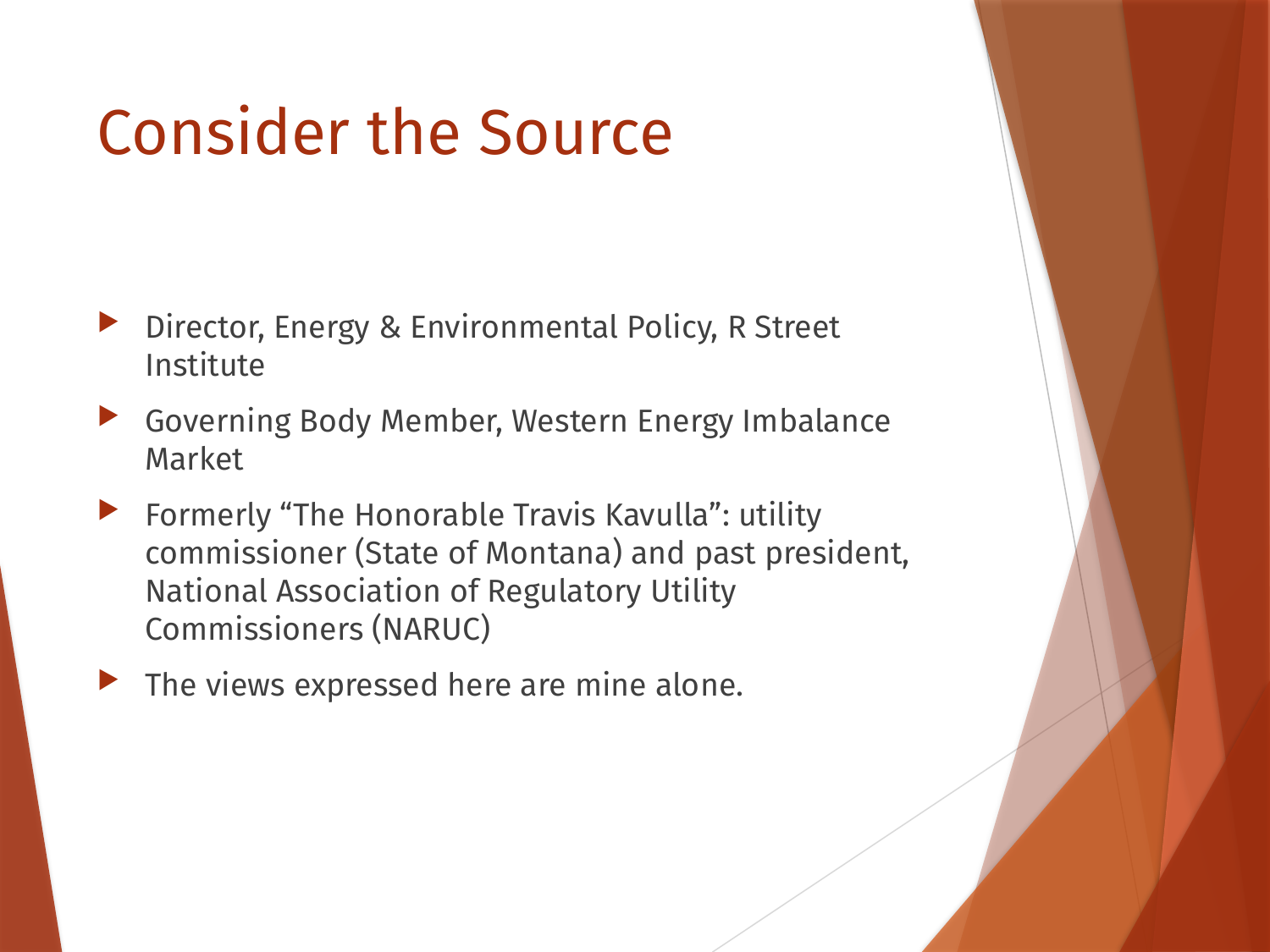

# Consider the Source
Director, Energy & Environmental Policy, R Street Institute
Governing Body Member, Western Energy Imbalance Market
Formerly “The Honorable Travis Kavulla”: utility commissioner (State of Montana) and past president, National Association of Regulatory Utility Commissioners (NARUC)
The views expressed here are mine alone.